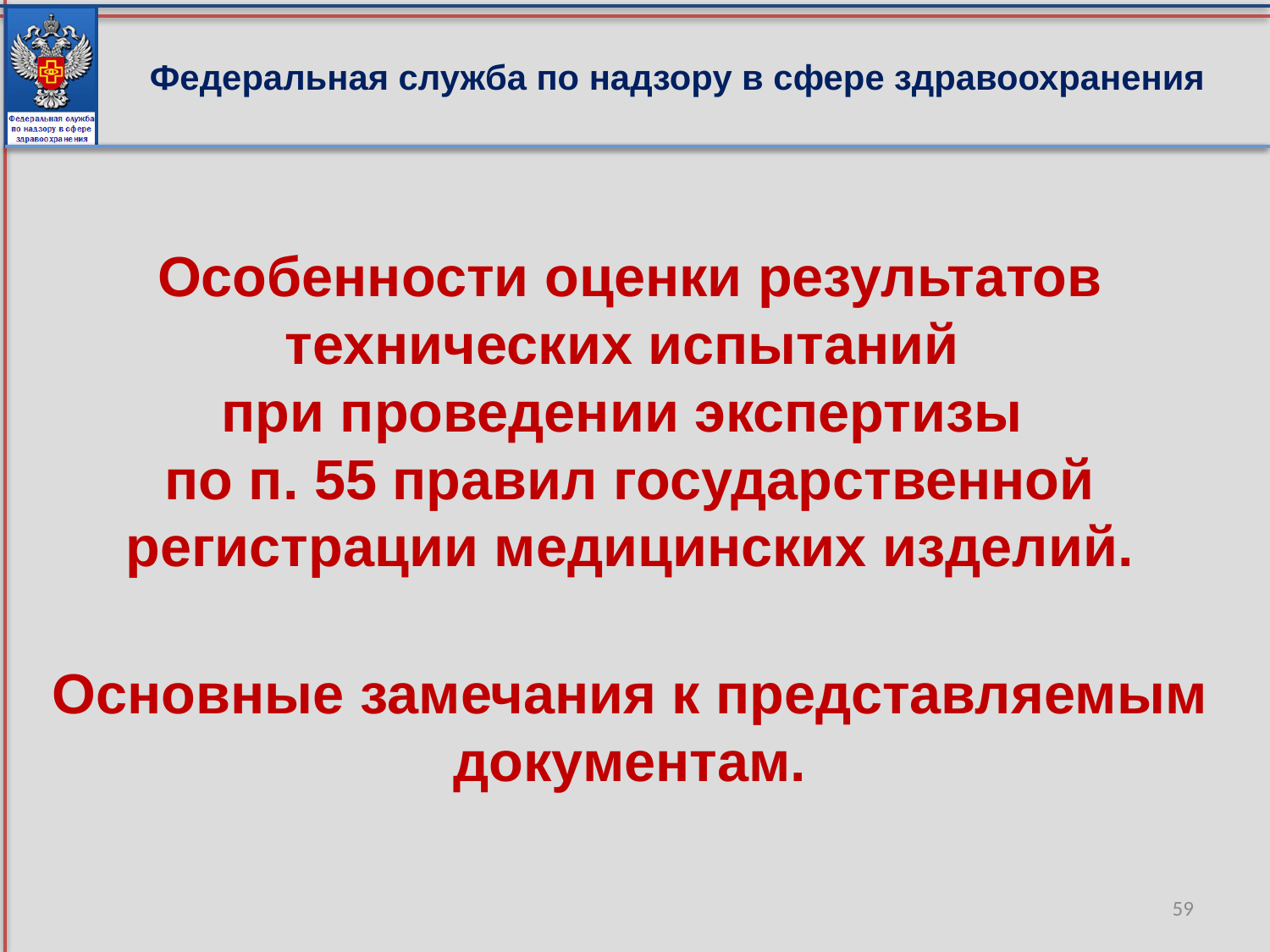

Федеральная служба по надзору в сфере здравоохранения
Особенности оценки результатов технических испытаний
при проведении экспертизы
по п. 55 правил государственной регистрации медицинских изделий.
Основные замечания к представляемым документам.
59